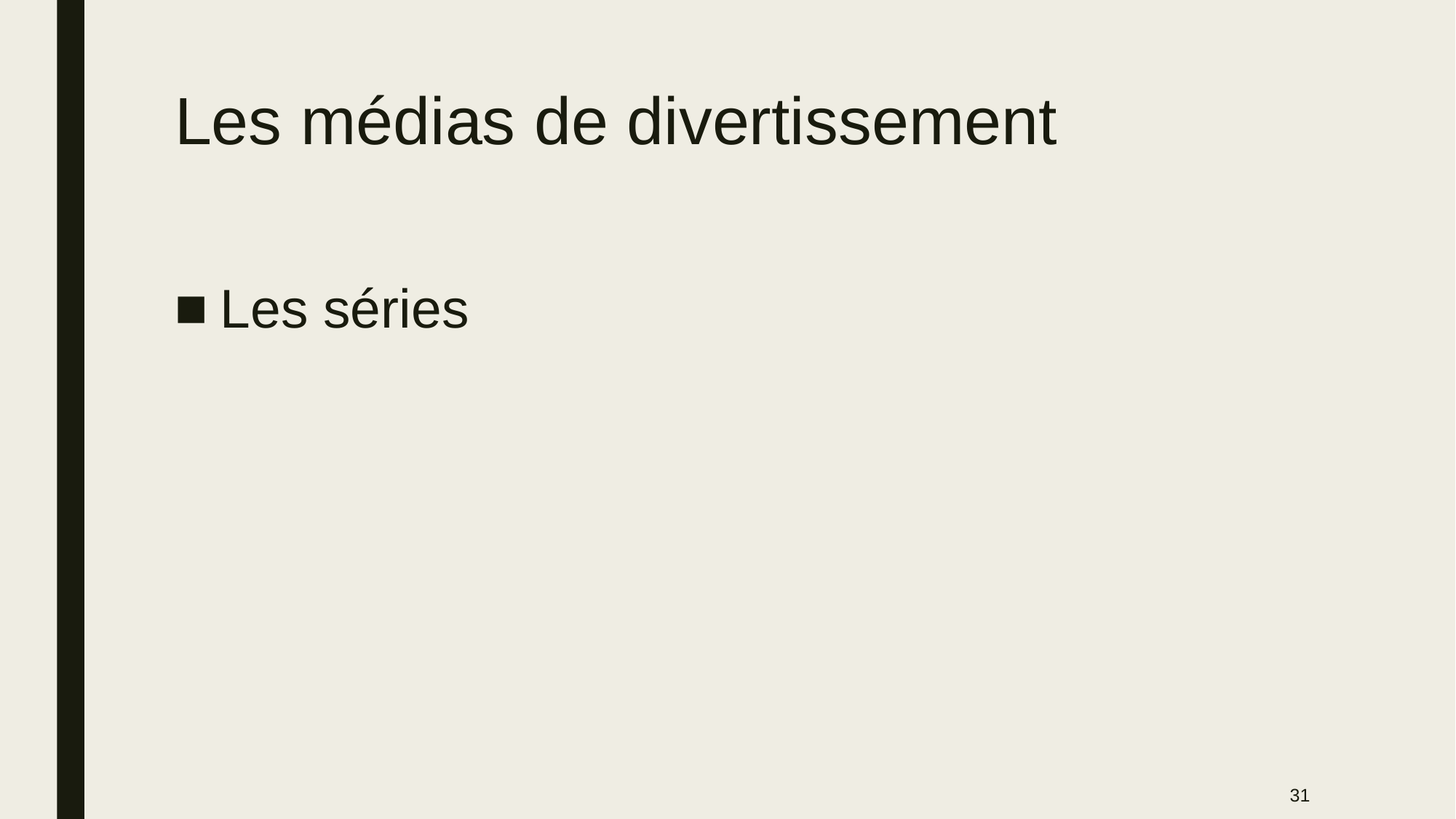

# Les médias de divertissement
Les séries
31